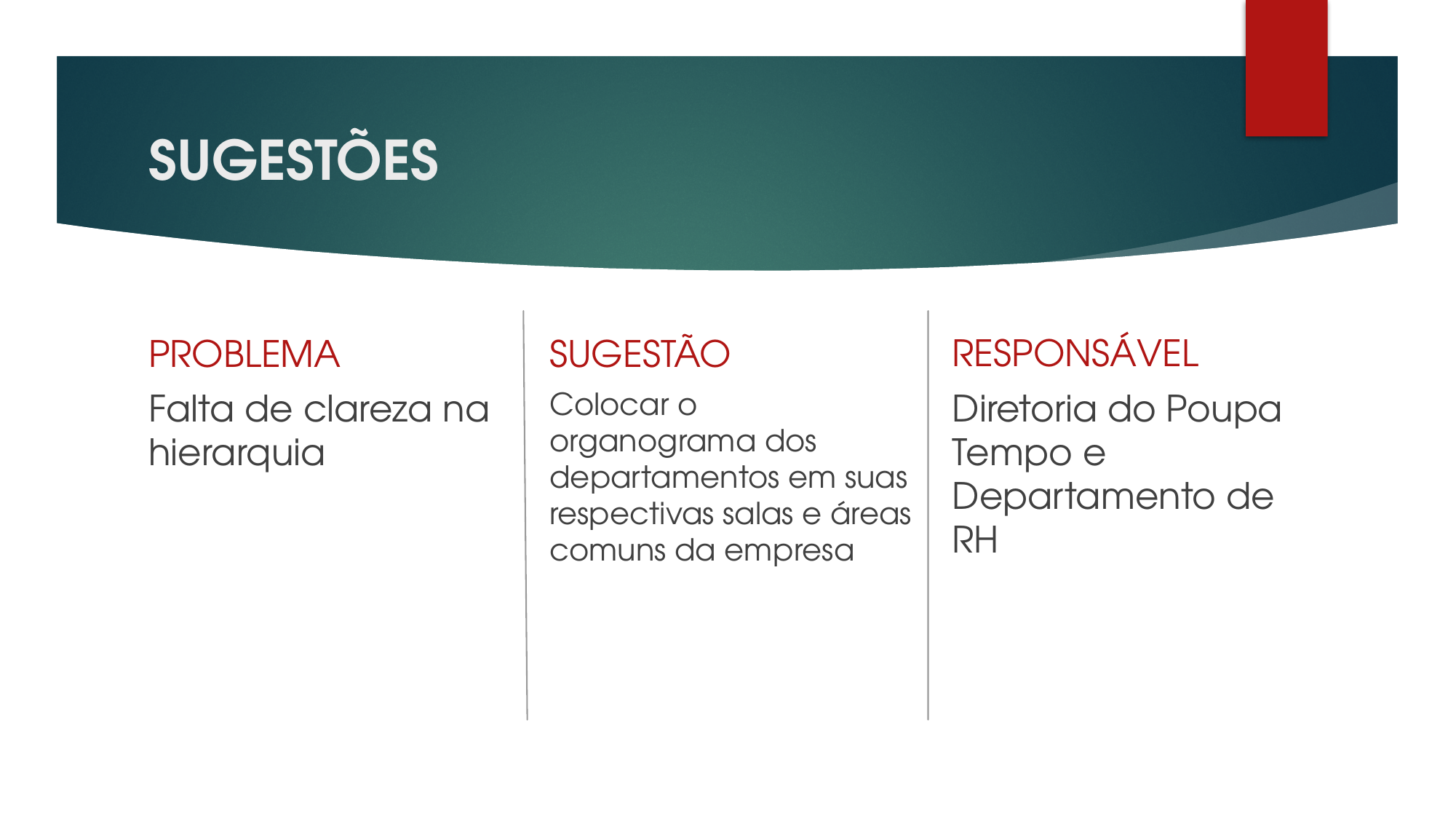

# SUGESTÕES
RESPONSÁVEL
PROBLEMA
SUGESTÃO
Falta de clareza na hierarquia
Colocar o organograma dos departamentos em suas respectivas salas e áreas comuns da empresa
Diretoria do Poupa Tempo e Departamento de RH